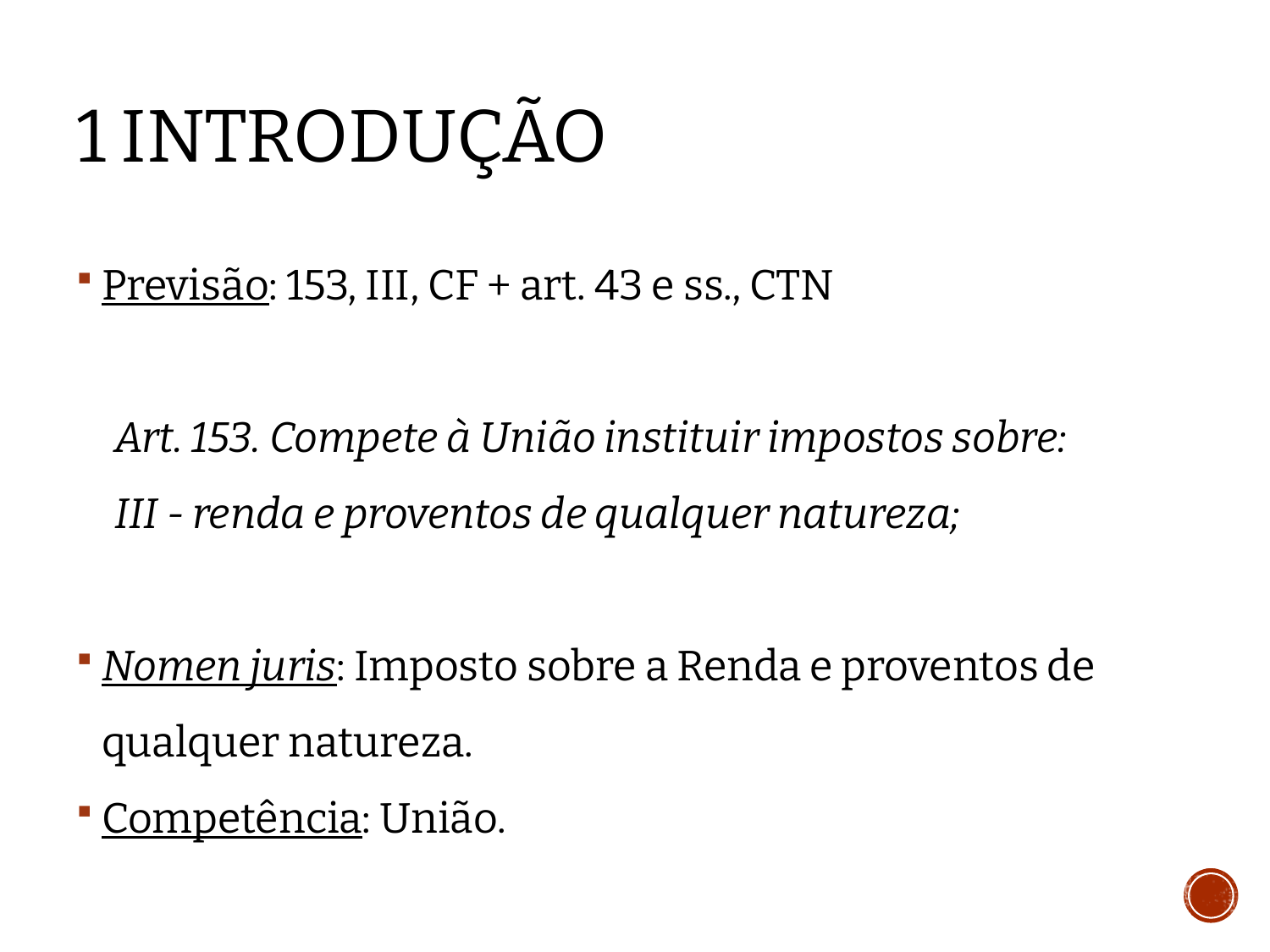

# 1 Introdução
Previsão: 153, III, CF + art. 43 e ss., CTN

Art. 153. Compete à União instituir impostos sobre:
III - renda e proventos de qualquer natureza;

Nomen juris: Imposto sobre a Renda e proventos de qualquer natureza.
Competência: União.